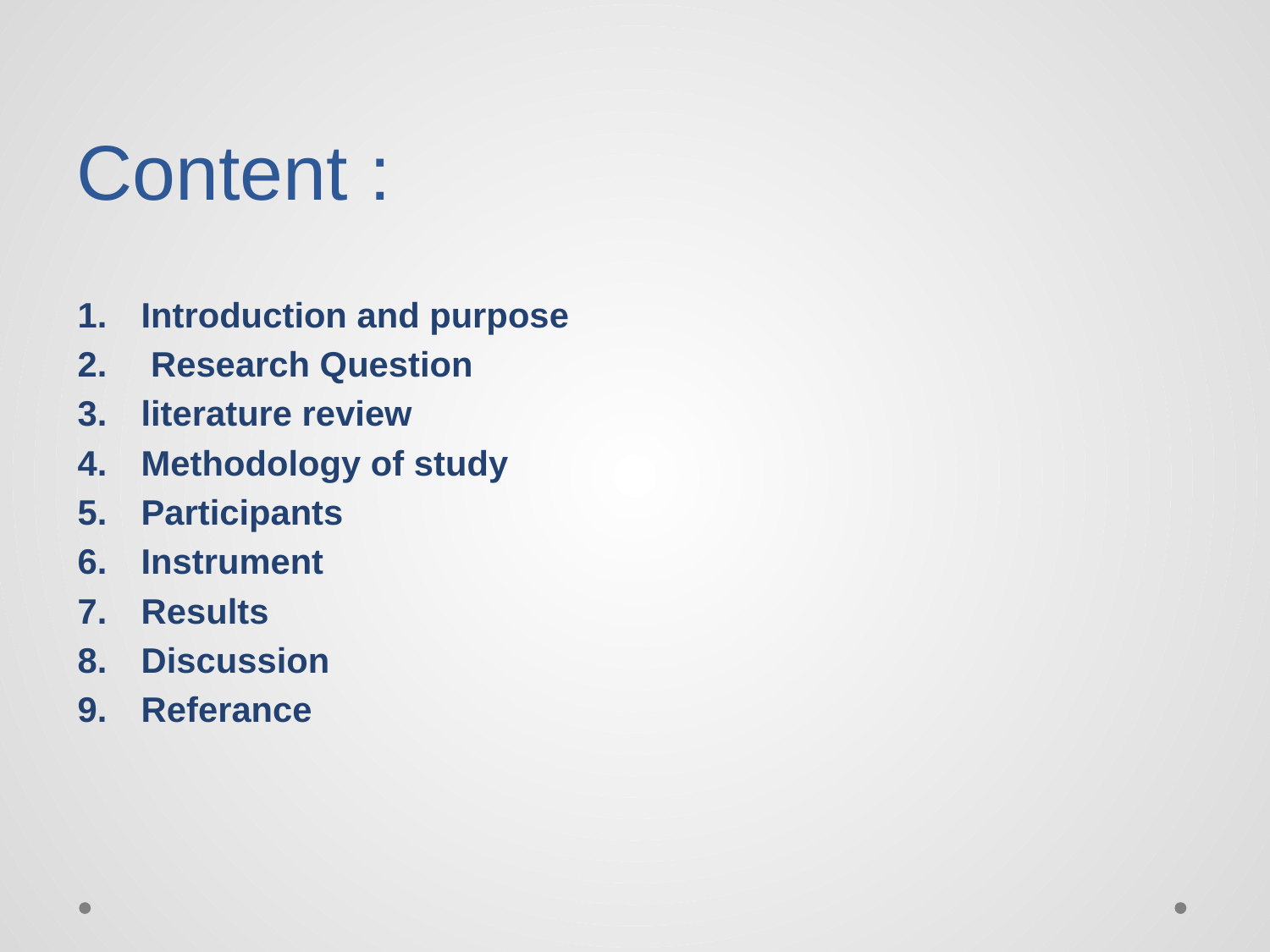

# Content :
Introduction and purpose
 Research Question
literature review
Methodology of study
Participants
Instrument
Results
Discussion
Referance